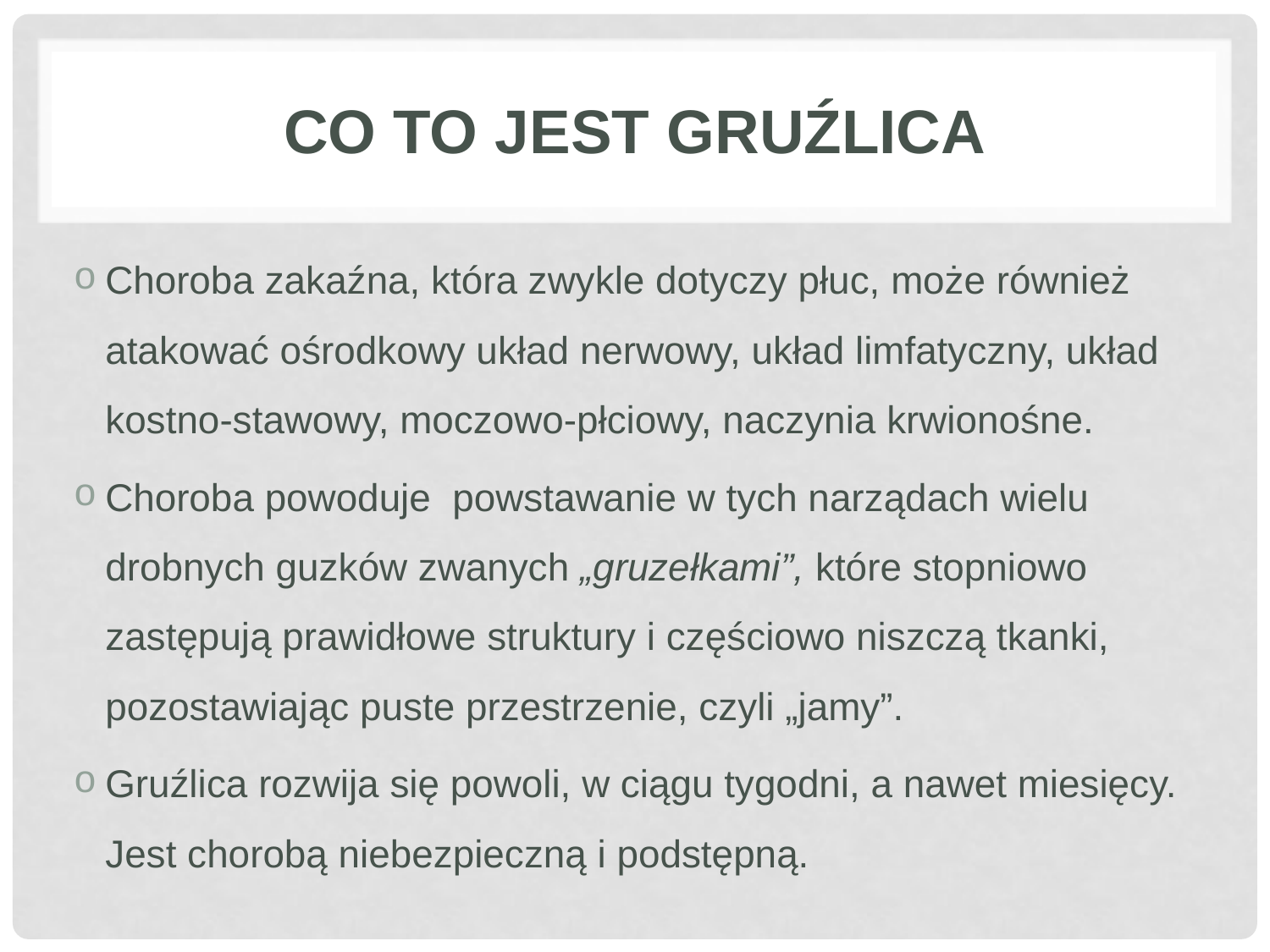

# Co to jest gruźlica
Choroba zakaźna, która zwykle dotyczy płuc, może również atakować ośrodkowy układ nerwowy, układ limfatyczny, układ kostno-stawowy, moczowo-płciowy, naczynia krwionośne.
Choroba powoduje  powstawanie w tych narządach wielu drobnych guzków zwanych „gruzełkami”, które stopniowo zastępują prawidłowe struktury i częściowo niszczą tkanki, pozostawiając puste przestrzenie, czyli „jamy”.
Gruźlica rozwija się powoli, w ciągu tygodni, a nawet miesięcy.  Jest chorobą niebezpieczną i podstępną.